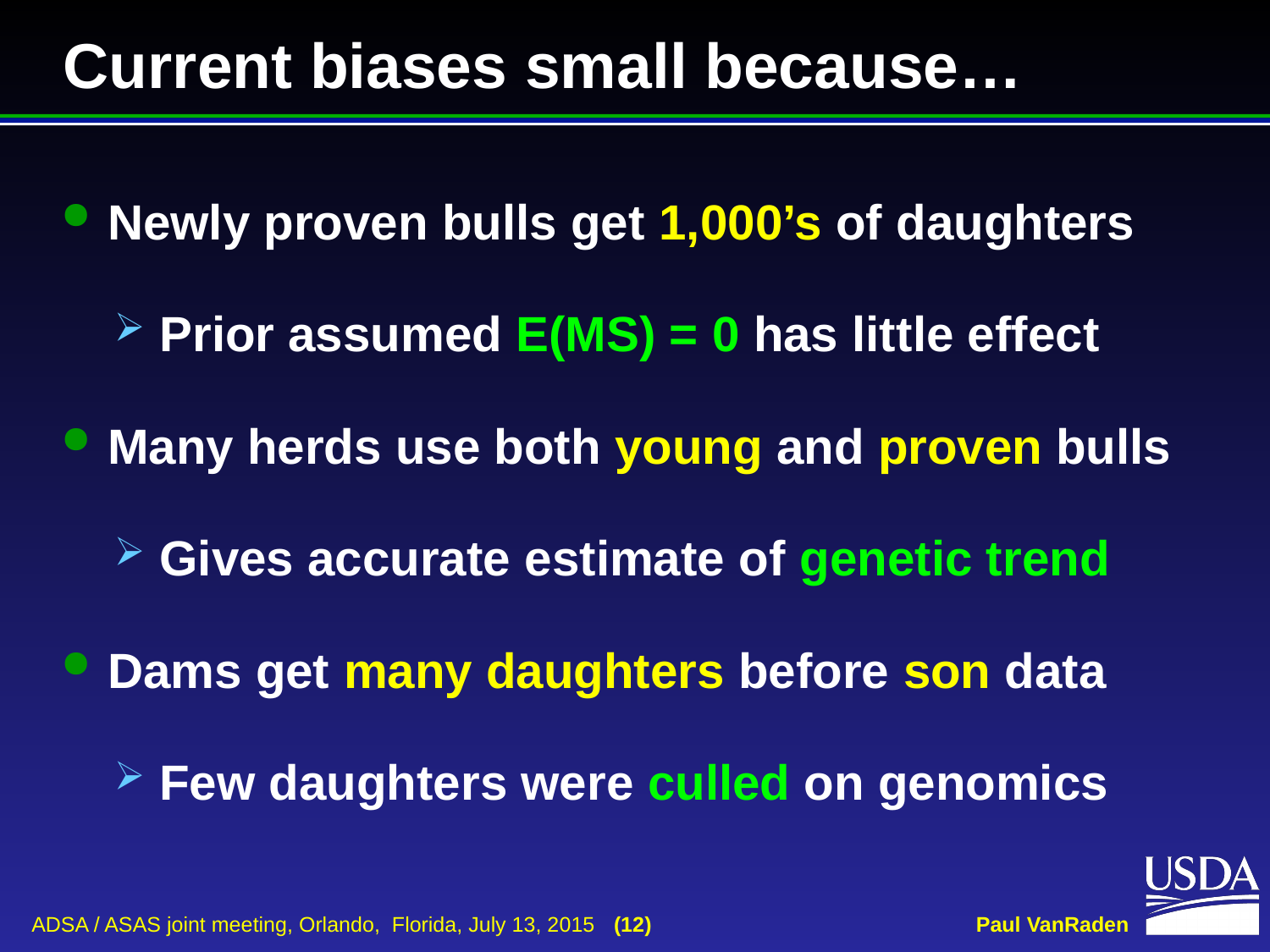

# Current biases small because…
Newly proven bulls get 1,000’s of daughters
 Prior assumed E(MS) = 0 has little effect
Many herds use both young and proven bulls
 Gives accurate estimate of genetic trend
Dams get many daughters before son data
 Few daughters were culled on genomics